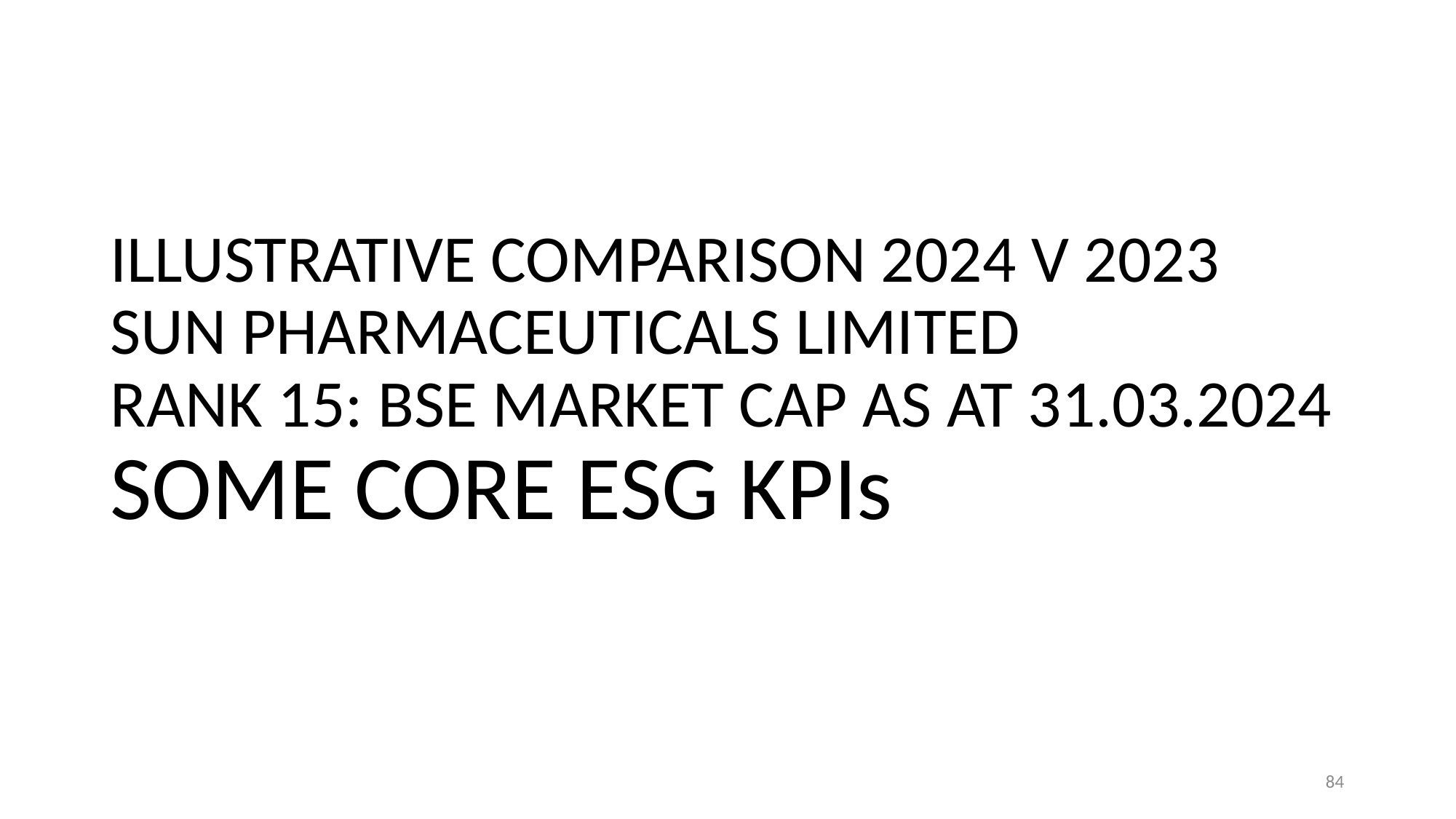

# ILLUSTRATIVE COMPARISON 2024 V 2023 SUN PHARMACEUTICALS LIMITED RANK 15: BSE MARKET CAP AS AT 31.03.2024 SOME CORE ESG KPIs

84